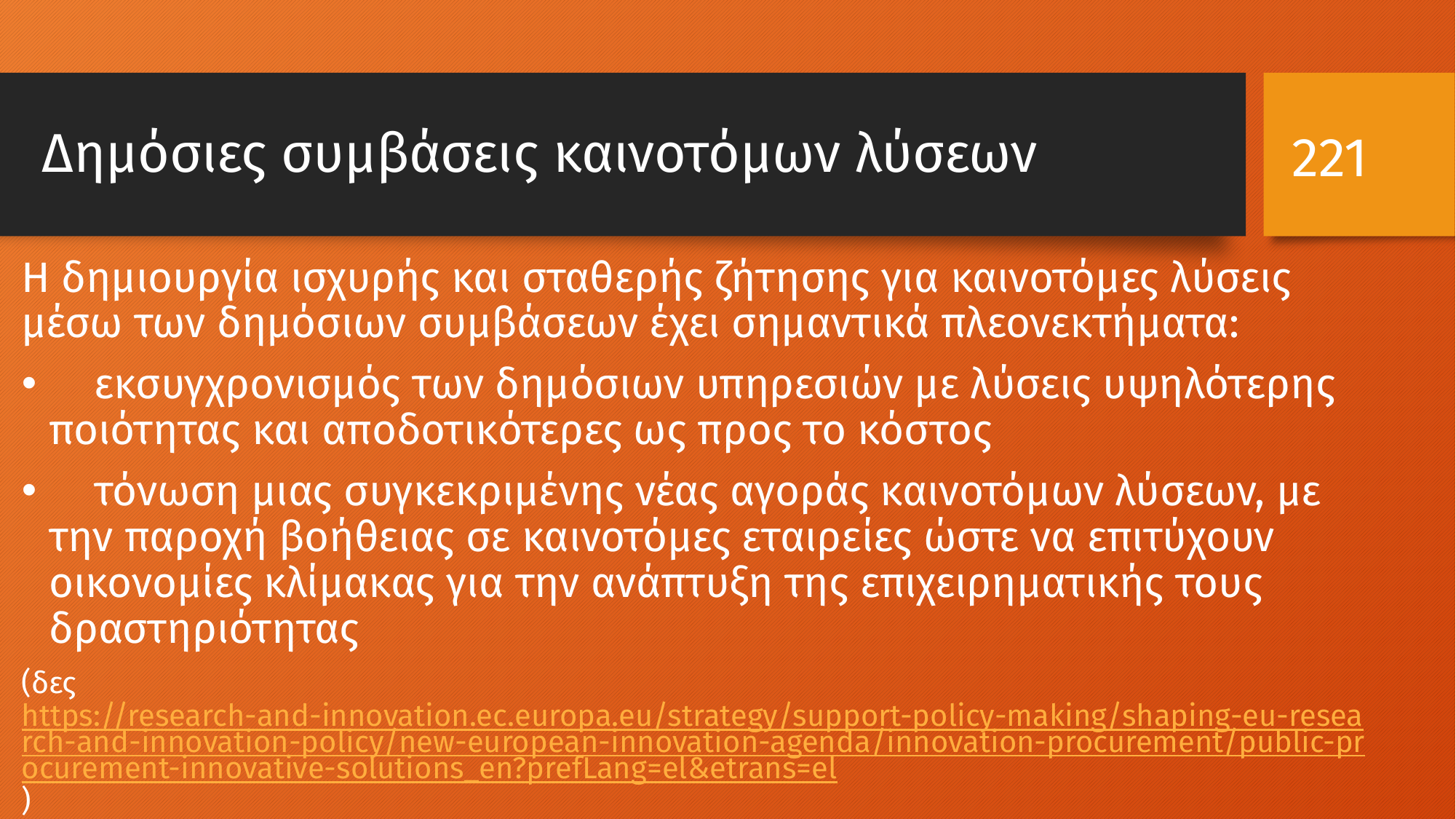

221
# Δημόσιες συμβάσεις καινοτόμων λύσεων
Η δημιουργία ισχυρής και σταθερής ζήτησης για καινοτόμες λύσεις μέσω των δημόσιων συμβάσεων έχει σημαντικά πλεονεκτήματα:
    εκσυγχρονισμός των δημόσιων υπηρεσιών με λύσεις υψηλότερης ποιότητας και αποδοτικότερες ως προς το κόστος
    τόνωση μιας συγκεκριμένης νέας αγοράς καινοτόμων λύσεων, με την παροχή βοήθειας σε καινοτόμες εταιρείες ώστε να επιτύχουν οικονομίες κλίμακας για την ανάπτυξη της επιχειρηματικής τους δραστηριότητας
(δες https://research-and-innovation.ec.europa.eu/strategy/support-policy-making/shaping-eu-research-and-innovation-policy/new-european-innovation-agenda/innovation-procurement/public-procurement-innovative-solutions_en?prefLang=el&etrans=el)